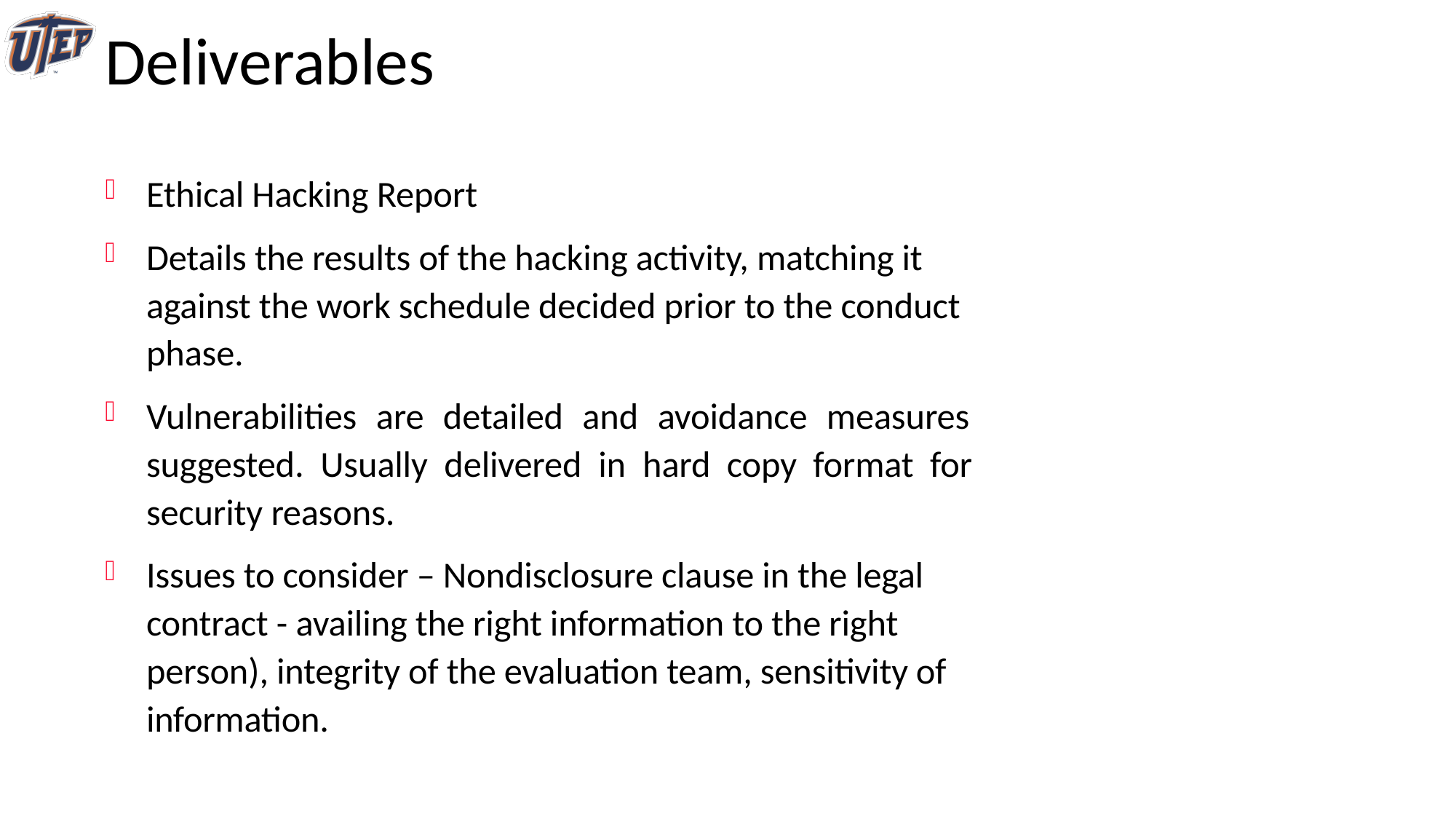

# Deliverables
Ethical Hacking Report
Details the results of the hacking activity, matching it  against the work schedule decided prior to the conduct  phase.
Vulnerabilities are detailed and avoidance measures  suggested. Usually delivered in hard copy format for  security reasons.
Issues to consider – Nondisclosure clause in the legal  contract - availing the right information to the right  person), integrity of the evaluation team, sensitivity of information.